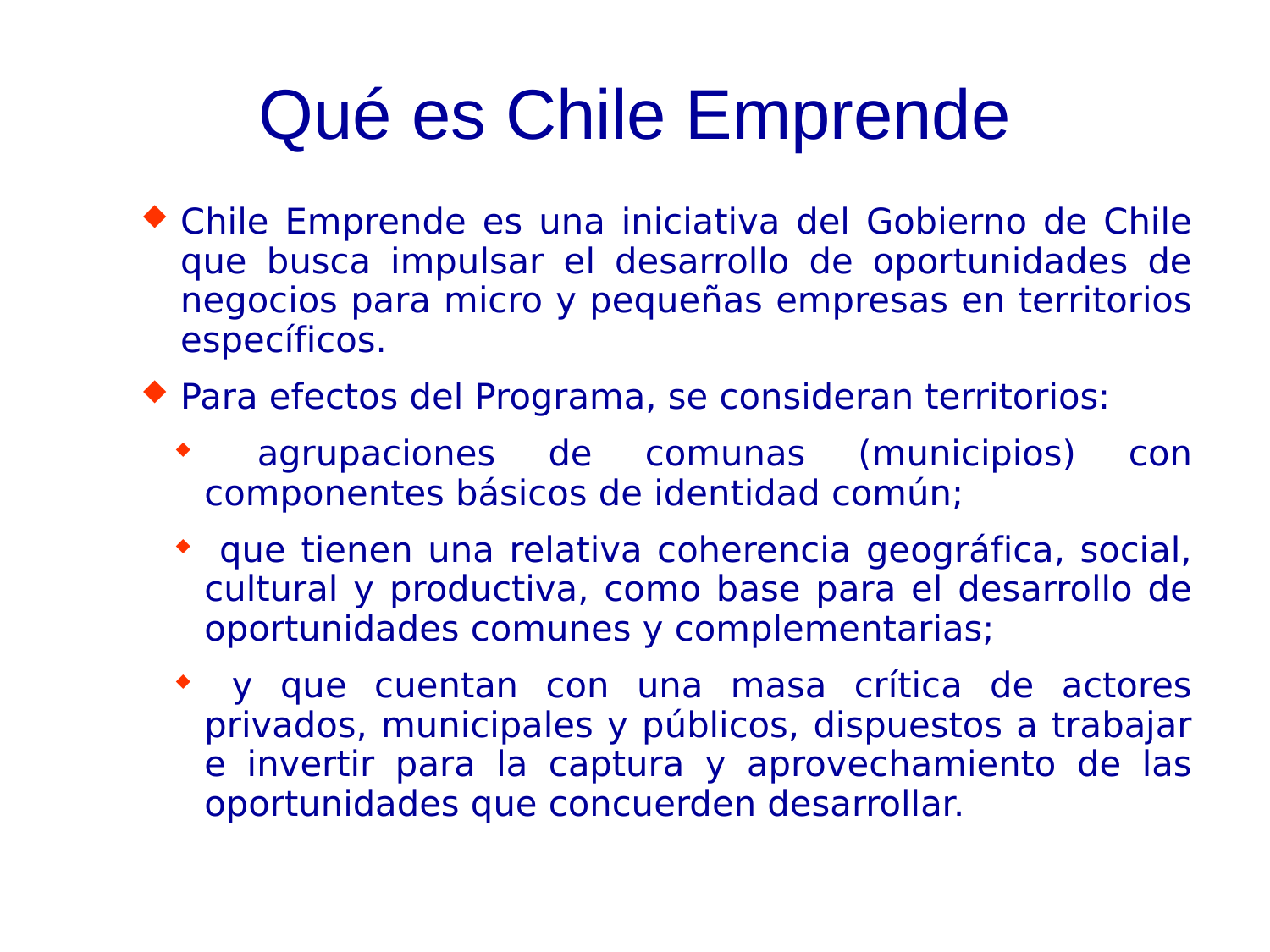

# Qué es Chile Emprende
Chile Emprende es una iniciativa del Gobierno de Chile que busca impulsar el desarrollo de oportunidades de negocios para micro y pequeñas empresas en territorios específicos.
Para efectos del Programa, se consideran territorios:
 agrupaciones de comunas (municipios) con componentes básicos de identidad común;
 que tienen una relativa coherencia geográfica, social, cultural y productiva, como base para el desarrollo de oportunidades comunes y complementarias;
 y que cuentan con una masa crítica de actores privados, municipales y públicos, dispuestos a trabajar e invertir para la captura y aprovechamiento de las oportunidades que concuerden desarrollar.